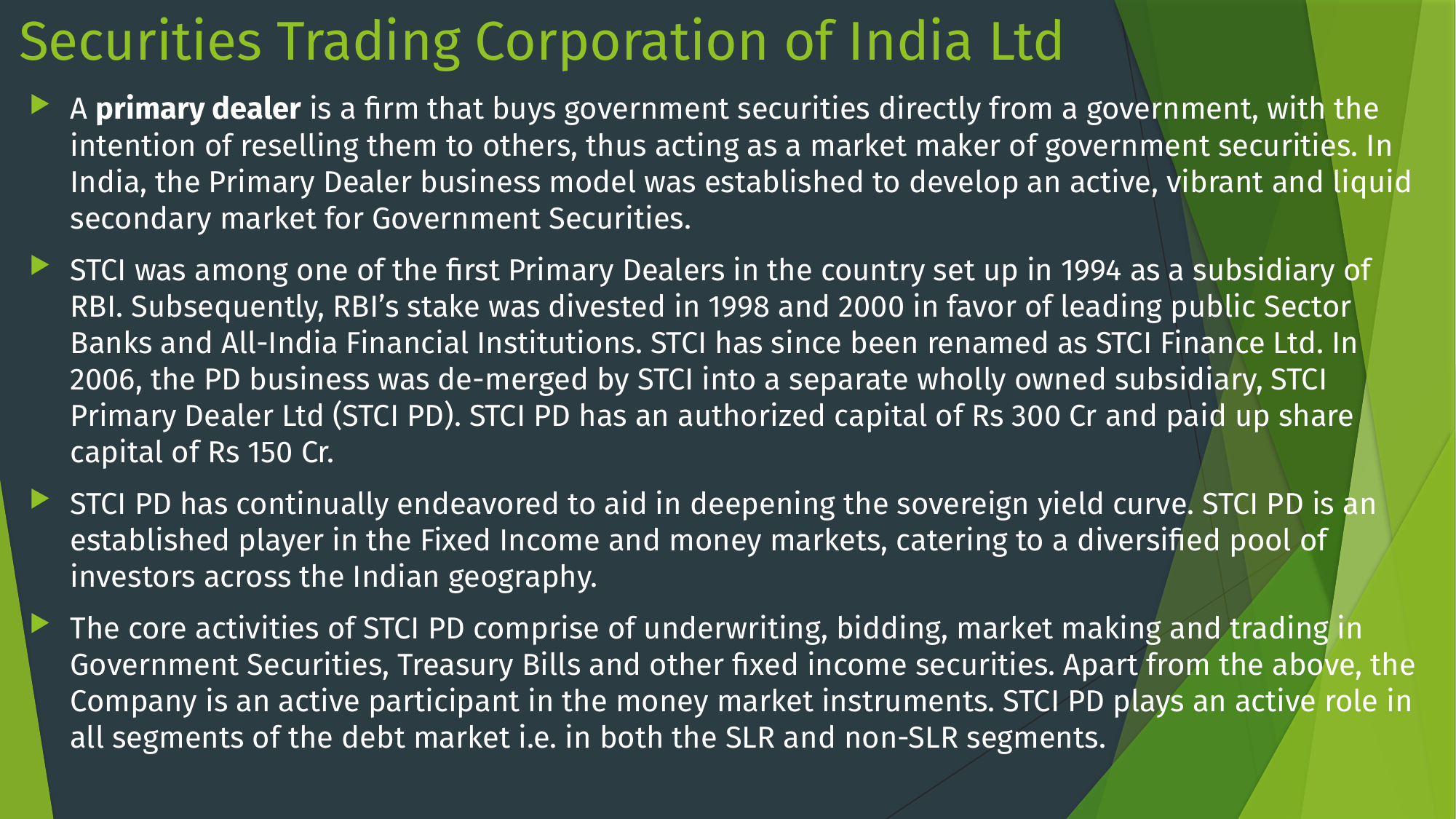

# Securities Trading Corporation of India Ltd
A primary dealer is a firm that buys government securities directly from a government, with the intention of reselling them to others, thus acting as a market maker of government securities. In India, the Primary Dealer business model was established to develop an active, vibrant and liquid secondary market for Government Securities.
STCI was among one of the first Primary Dealers in the country set up in 1994 as a subsidiary of RBI. Subsequently, RBI’s stake was divested in 1998 and 2000 in favor of leading public Sector Banks and All-India Financial Institutions. STCI has since been renamed as STCI Finance Ltd. In 2006, the PD business was de-merged by STCI into a separate wholly owned subsidiary, STCI Primary Dealer Ltd (STCI PD). STCI PD has an authorized capital of Rs 300 Cr and paid up share capital of Rs 150 Cr.
STCI PD has continually endeavored to aid in deepening the sovereign yield curve. STCI PD is an established player in the Fixed Income and money markets, catering to a diversified pool of investors across the Indian geography.
The core activities of STCI PD comprise of underwriting, bidding, market making and trading in Government Securities, Treasury Bills and other fixed income securities. Apart from the above, the Company is an active participant in the money market instruments. STCI PD plays an active role in all segments of the debt market i.e. in both the SLR and non-SLR segments.